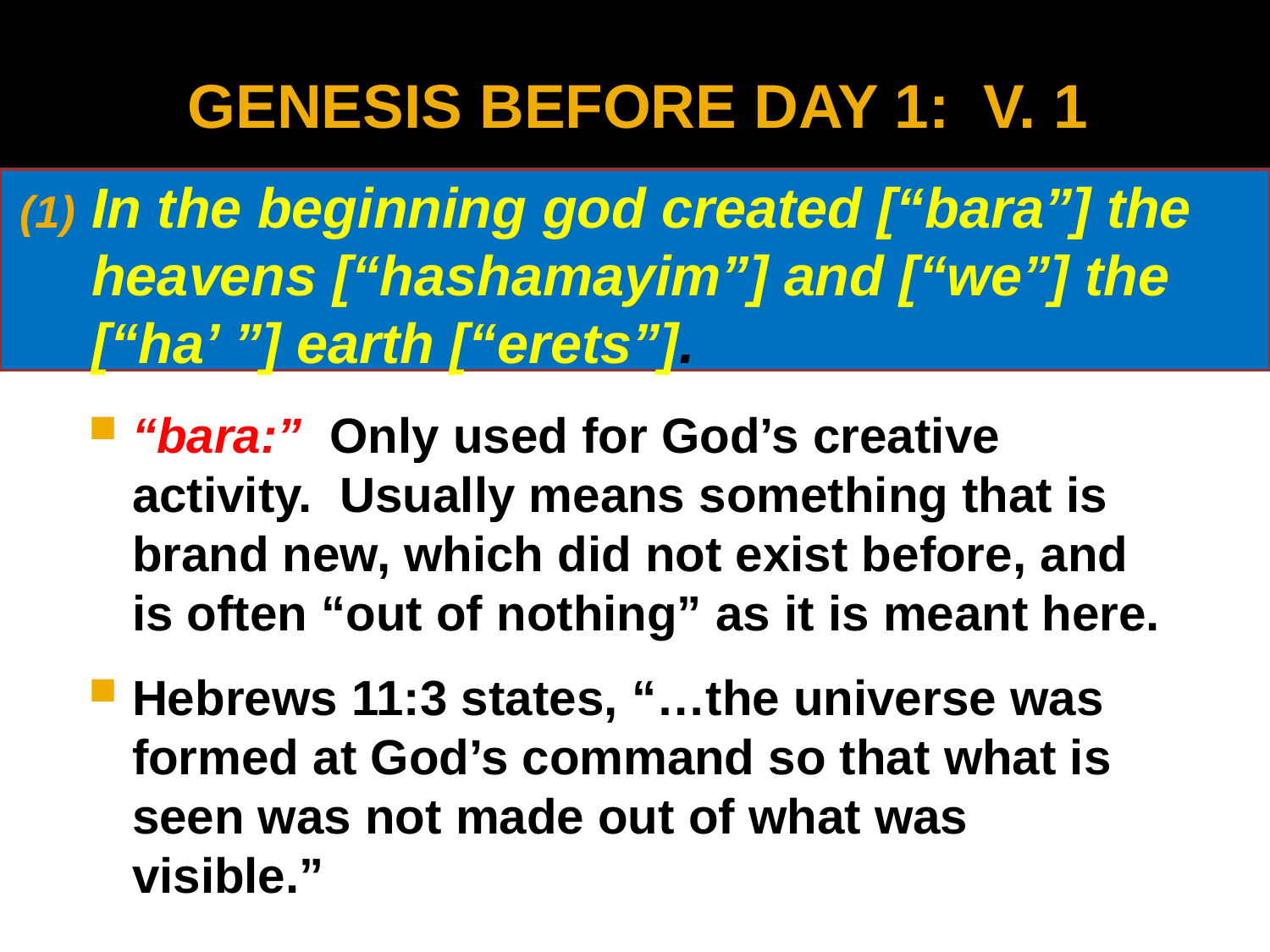

# GENESIS BEFORE DAY 1:  V. 1
In the beginning god created [“bara”] the heavens [“hashamayim”] and [“we”] the [“ha’ ”] earth [“erets”].
“bara:”  Only used for God’s creative activity.  Usually means something that is brand new, which did not exist before, and is often “out of nothing” as it is meant here.

Hebrews 11:3 states, “…the universe was formed at God’s command so that what is seen was not made out of what was visible.”